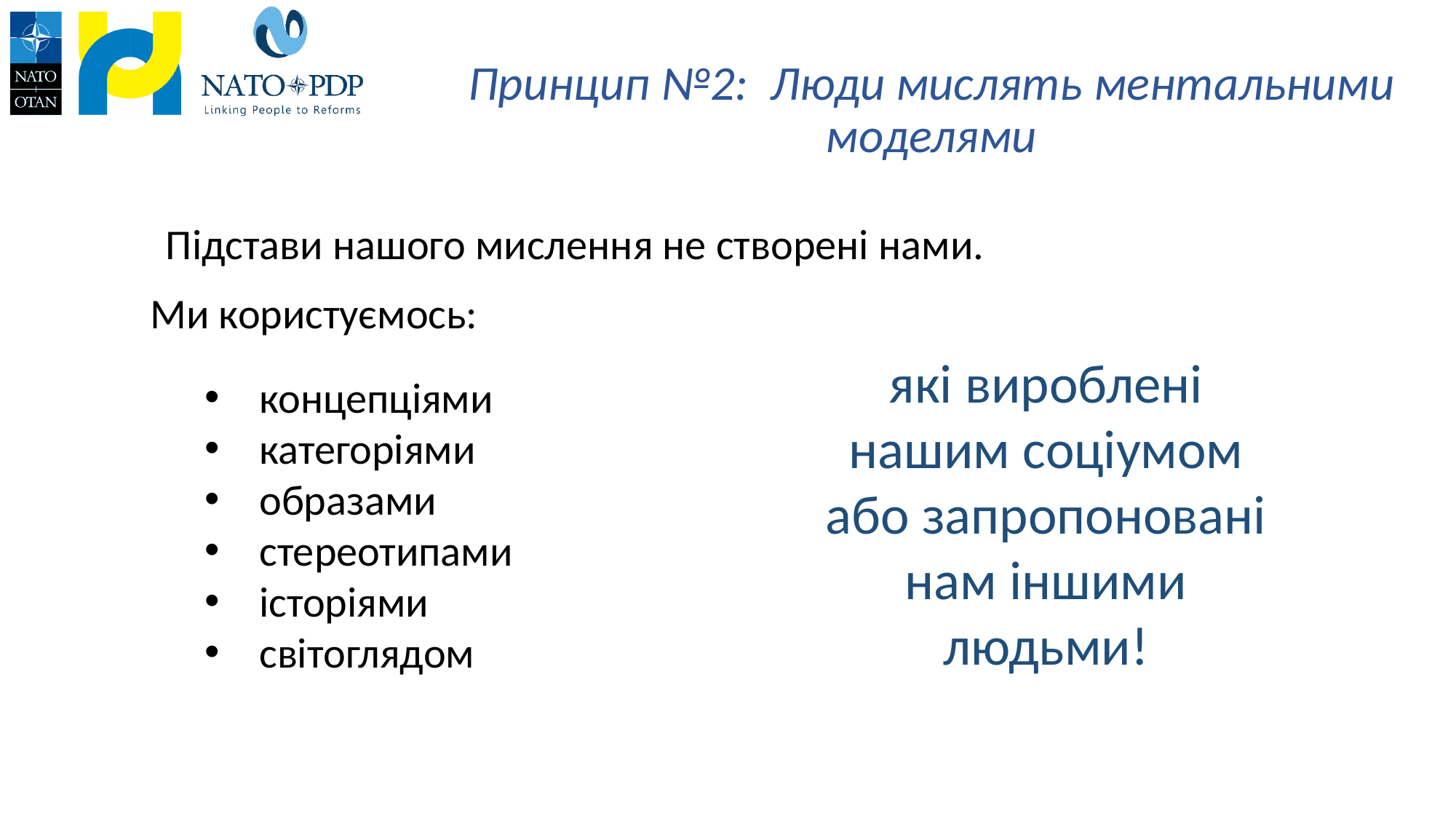

# Принцип №2:  Люди мислять ментальними моделями
Підстави нашого мислення не створені нами.
Ми користуємось:
які вироблені нашим соціумом або запропоновані нам іншими людьми!
концепціями
категоріями
образами
стереотипами
історіями
світоглядом